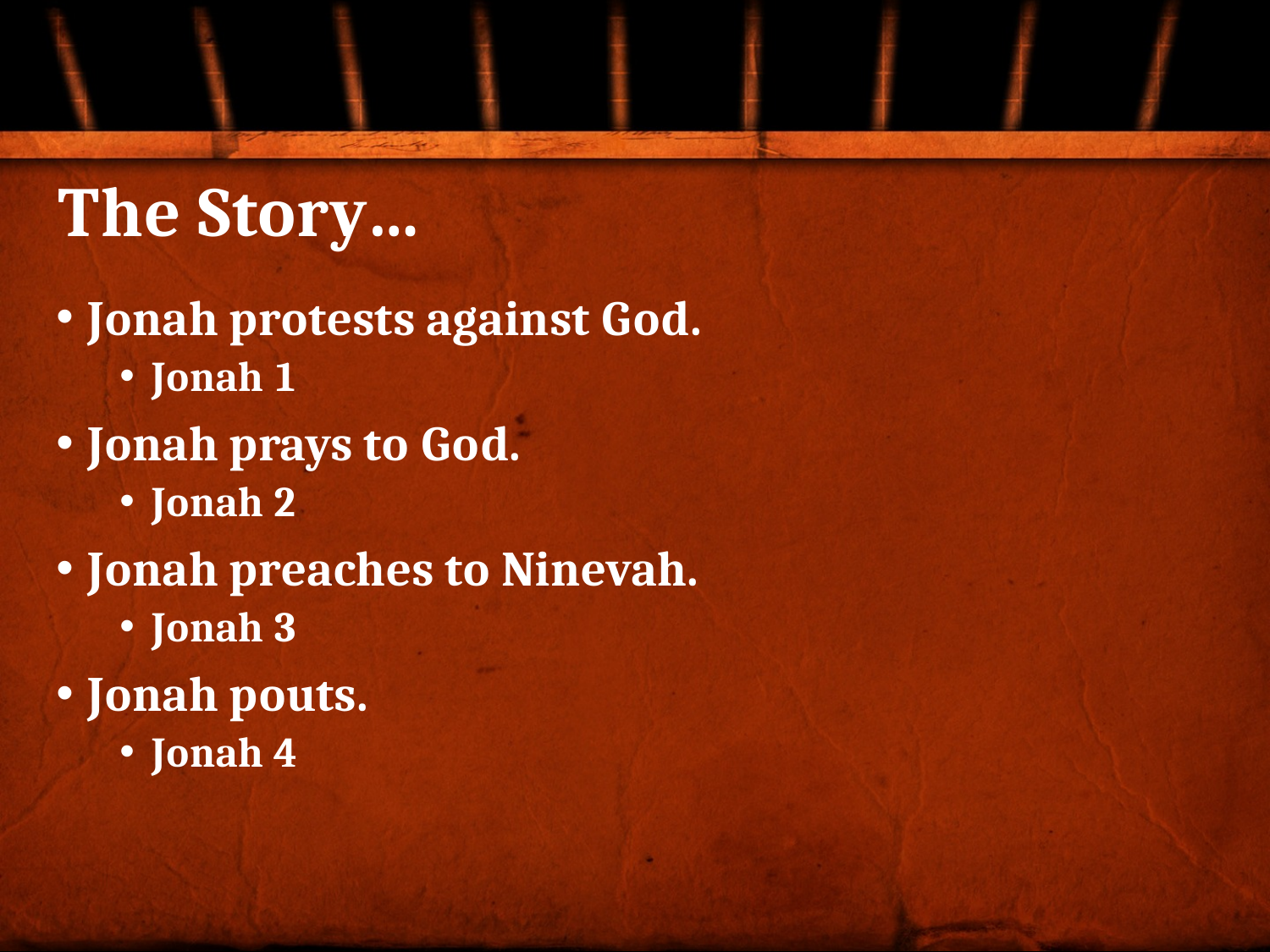

# The Story…
Jonah protests against God.
Jonah 1
Jonah prays to God.
Jonah 2
Jonah preaches to Ninevah.
Jonah 3
Jonah pouts.
Jonah 4